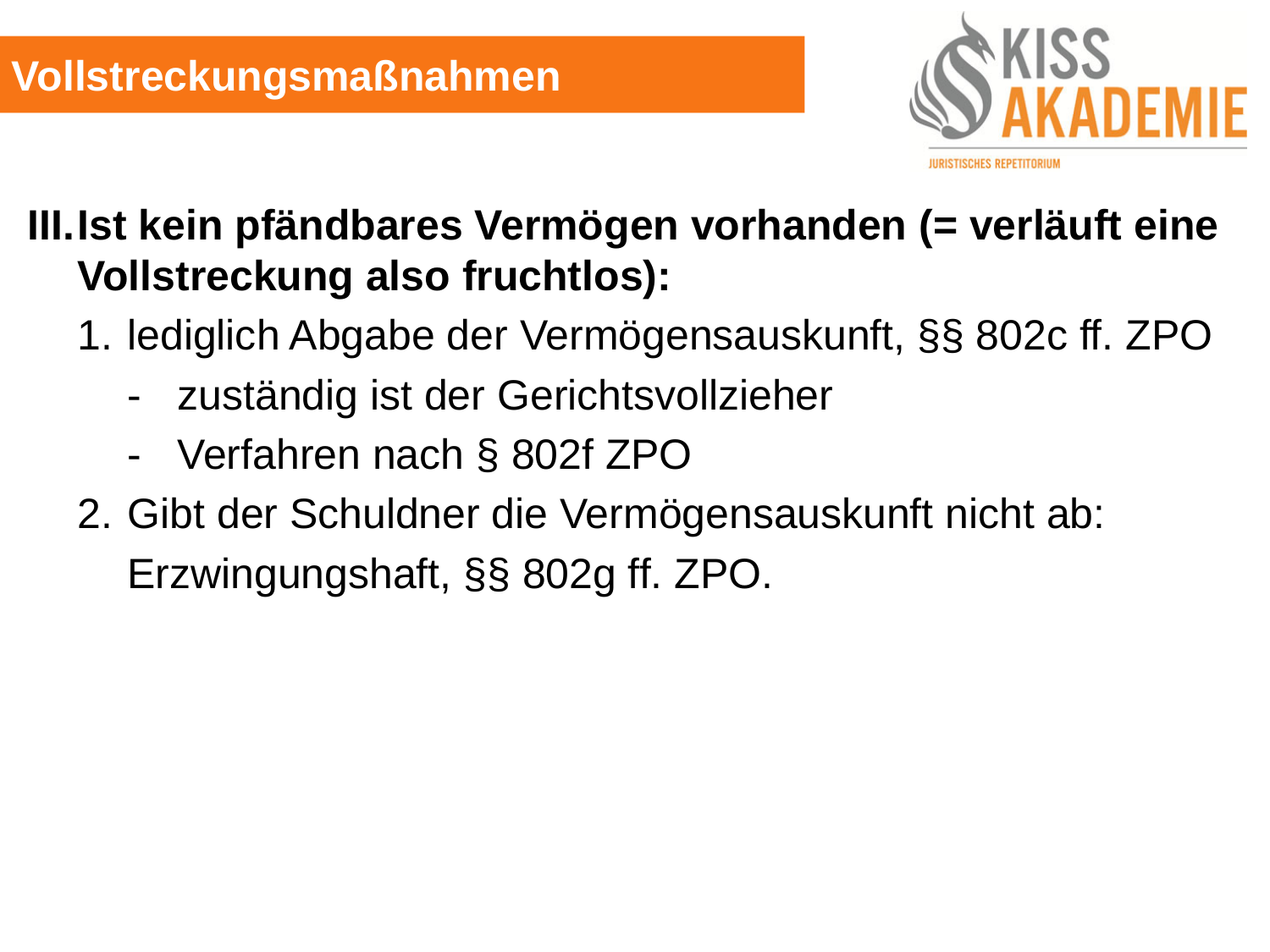

Vollstreckungsmaßnahmen

III.	Ist kein pfändbares Vermögen vorhanden (= verläuft eine 	Vollstreckung also fruchtlos):
	1.	lediglich Abgabe der Vermögensauskunft, §§ 802c ff. ZPO
		-	zuständig ist der Gerichtsvollzieher
		-	Verfahren nach § 802f ZPO
	2.	Gibt der Schuldner die Vermögensauskunft nicht ab:
		Erzwingungshaft, §§ 802g ff. ZPO.